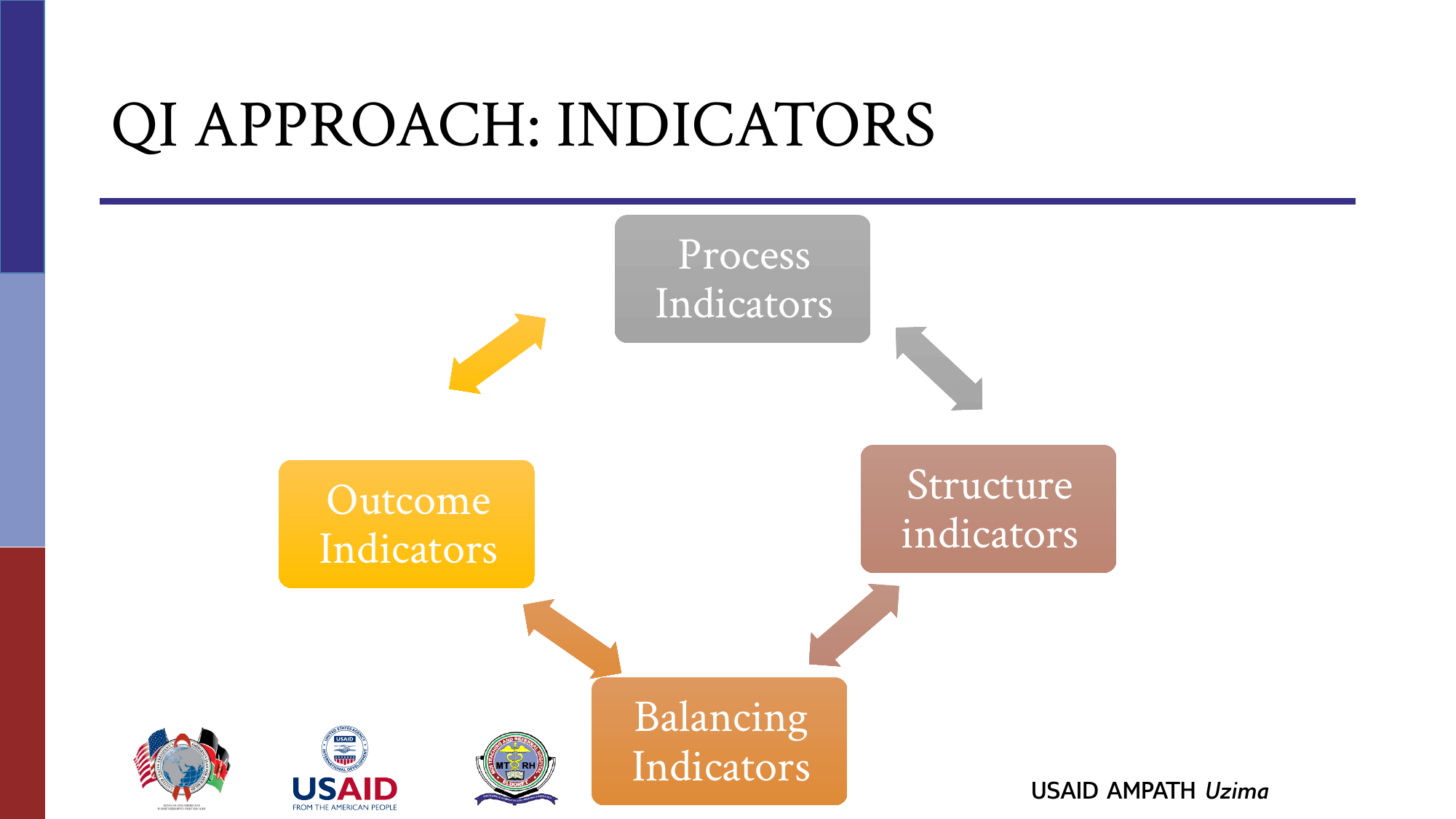

# QI Approach: Indicators
Process Indicators

Structure indicators

Balancing Indicators

Outcome Indicators